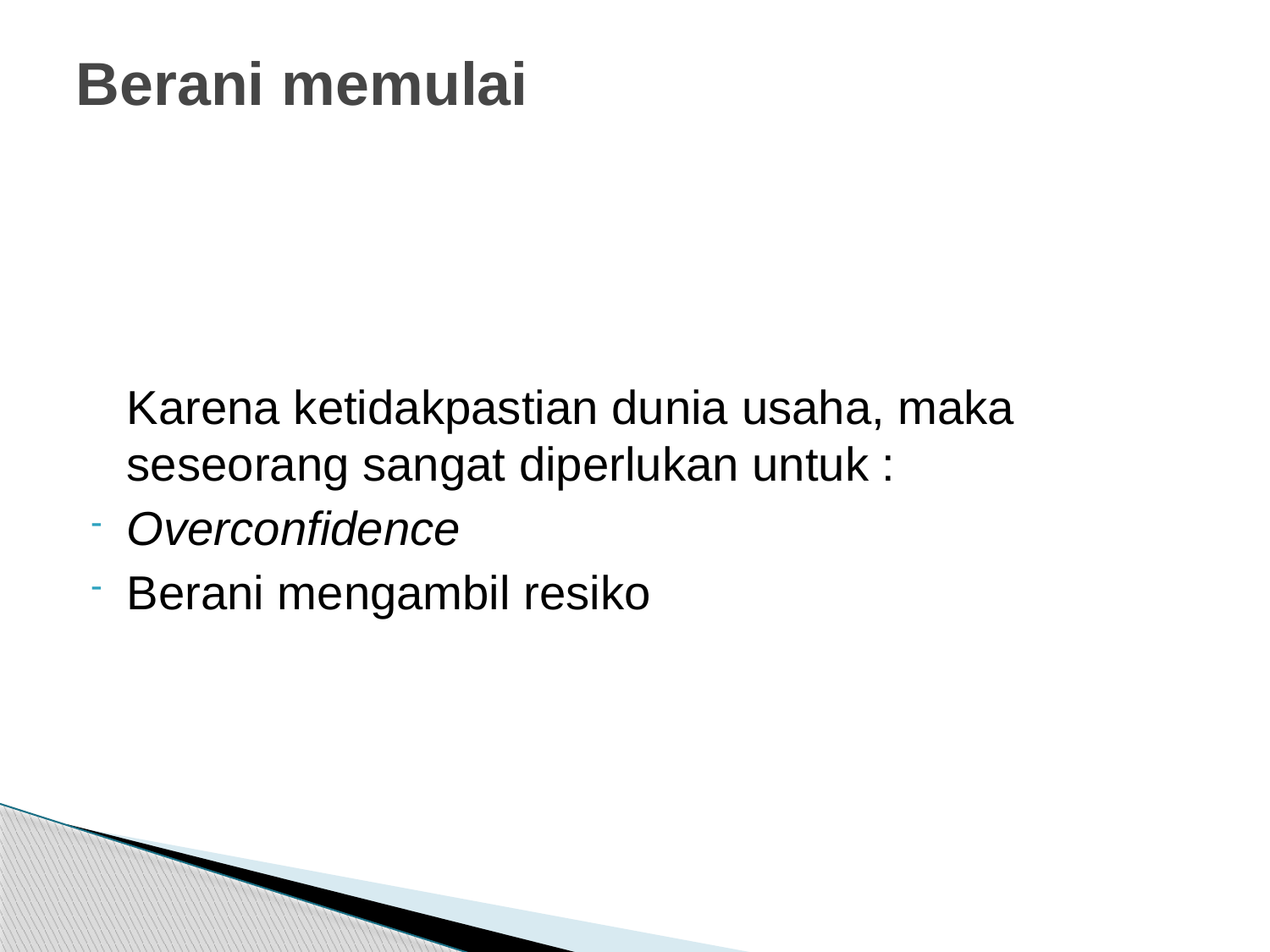

# Berani memulai
	Karena ketidakpastian dunia usaha, maka seseorang sangat diperlukan untuk :
Overconfidence
Berani mengambil resiko